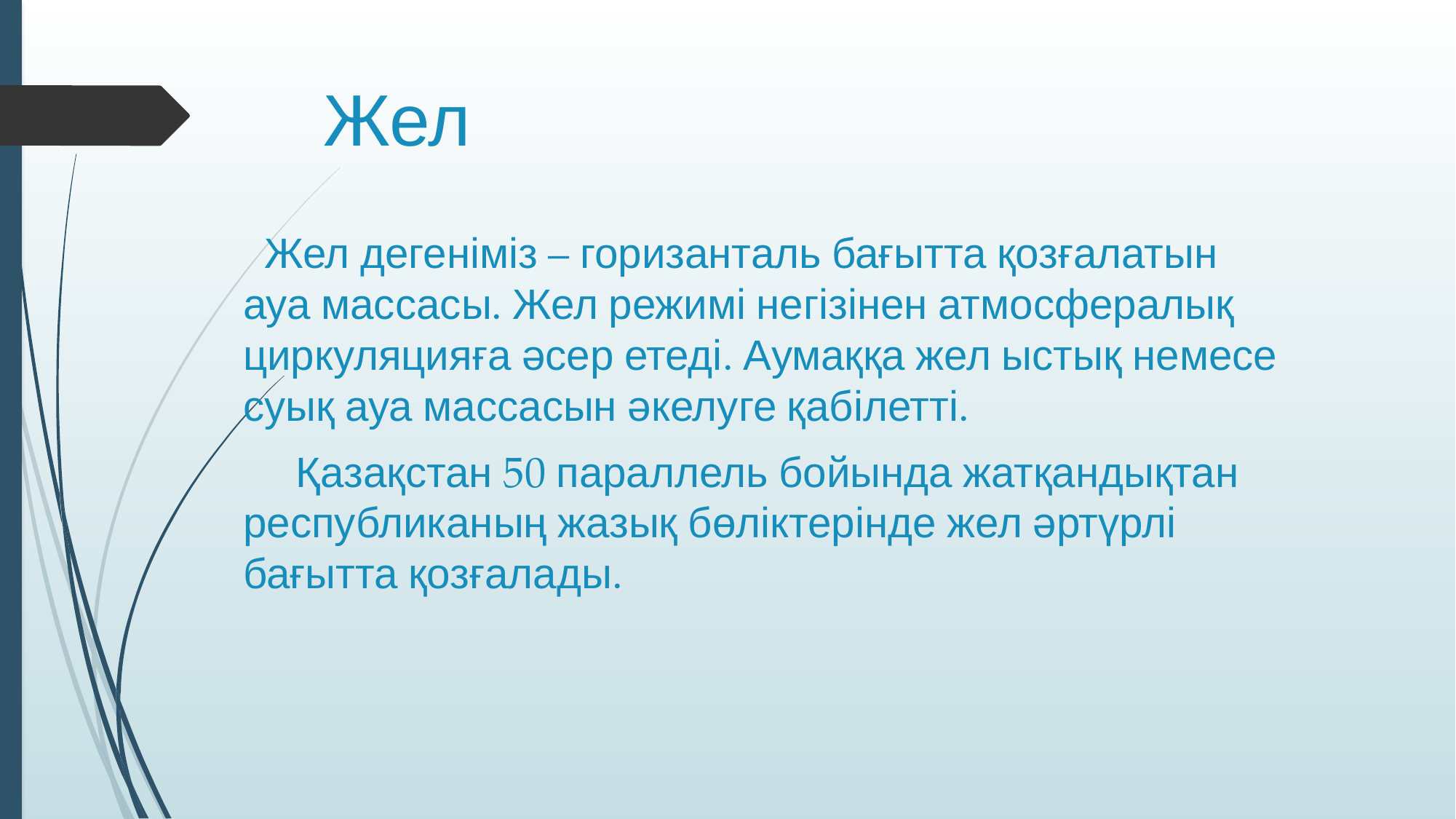

# Жел
  Жел дегеніміз – горизанталь бағытта қозғалатын ауа массасы. Жел режимі негізінен атмосфералық циркуляцияға әсер етеді. Аумаққа жел ыстық немесе суық ауа массасын әкелуге қабілетті.
     Қазақстан 50 параллель бойында жатқандықтан республиканың жазық бөліктерінде жел әртүрлі бағытта қозғалады.